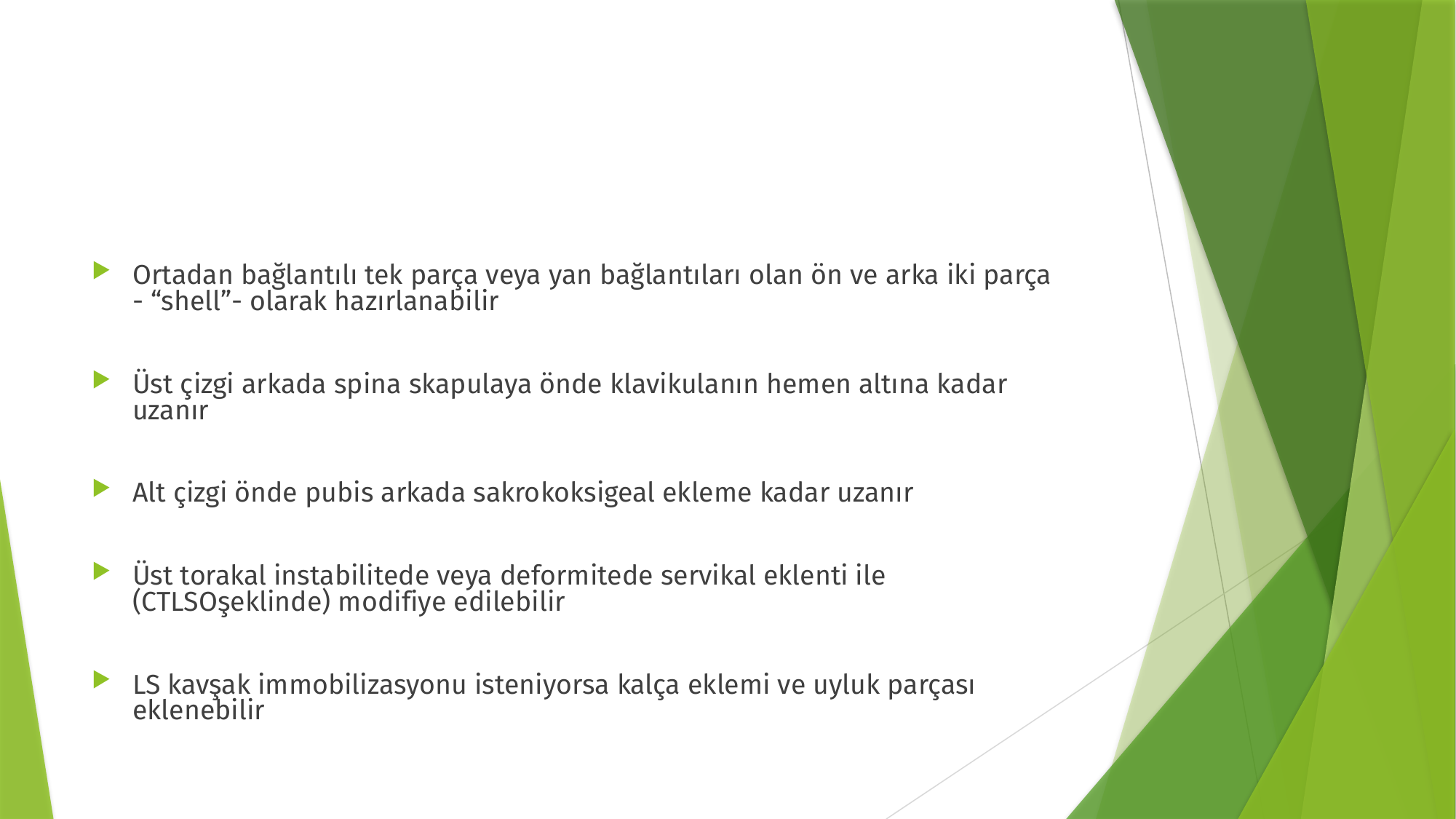

#
Ortadan bağlantılı tek parça veya yan bağlantıları olan ön ve arka iki parça - “shell”- olarak hazırlanabilir

Üst çizgi arkada spina skapulaya önde klavikulanın hemen altına kadar uzanır

Alt çizgi önde pubis arkada sakrokoksigeal ekleme kadar uzanır

Üst torakal instabilitede veya deformitede servikal eklenti ile (CTLSOşeklinde) modifiye edilebilir

LS kavşak immobilizasyonu isteniyorsa kalça eklemi ve uyluk parçası eklenebilir